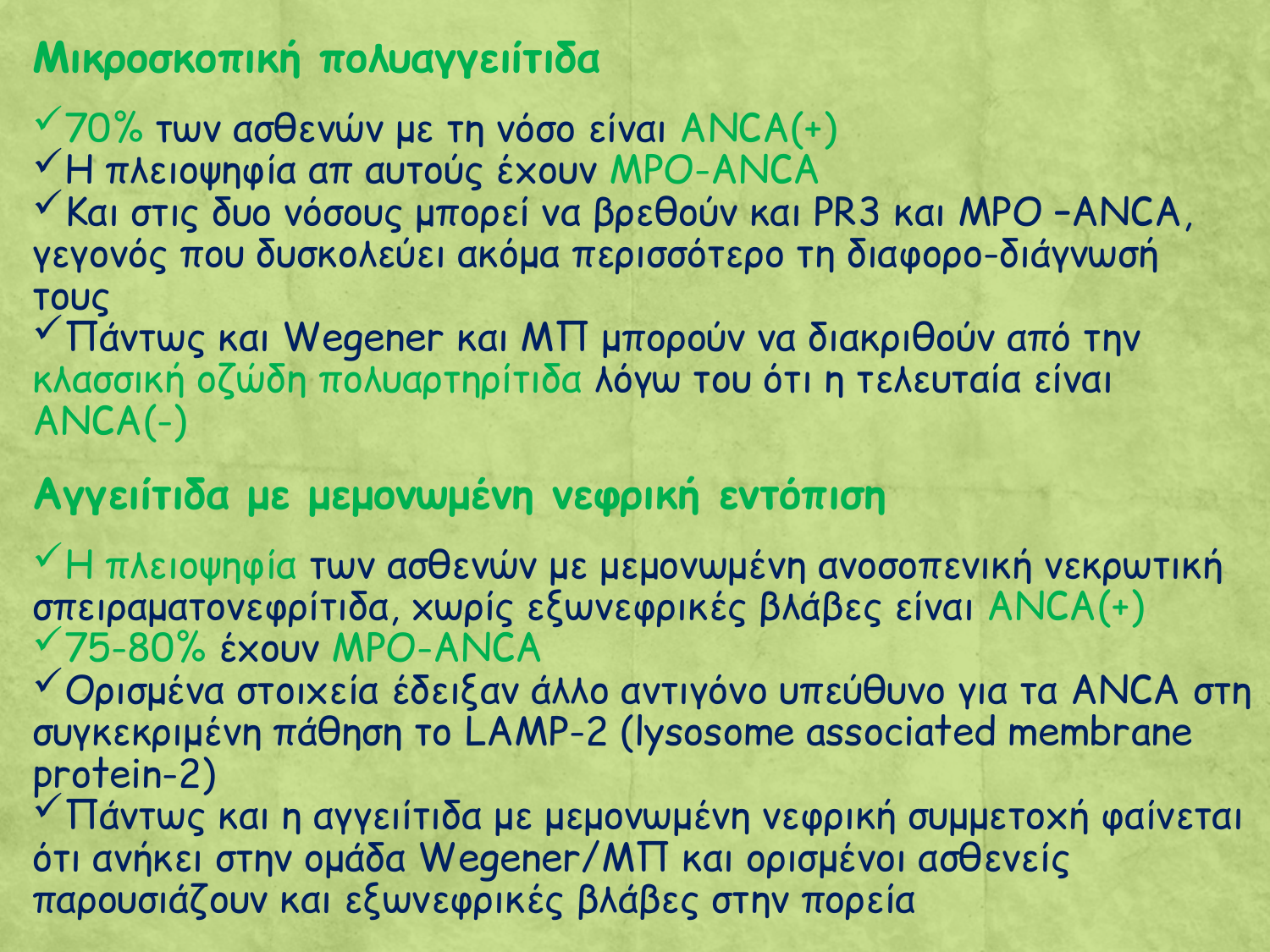

Μικροσκοπική πολυαγγειίτιδα

70% των ασθενών με τη νόσο είναι ANCA(+)
Η πλειοψηφία απ αυτούς έχουν MPO-ANCA
Και στις δυο νόσους μπορεί να βρεθούν και PR3 και MPO –ANCA, γεγονός που δυσκολεύει ακόμα περισσότερο τη διαφορο-διάγνωσή τους
Πάντως και Wegener και ΜΠ μπορούν να διακριθούν από την κλασσική οζώδη πολυαρτηρίτιδα λόγω του ότι η τελευταία είναι ANCA(-)
Αγγειίτιδα με μεμονωμένη νεφρική εντόπιση

Η πλειοψηφία των ασθενών με μεμονωμένη ανοσοπενική νεκρωτική σπειραματονεφρίτιδα, χωρίς εξωνεφρικές βλάβες είναι ANCA(+)
75-80% έχουν MPO-ANCA
Ορισμένα στοιχεία έδειξαν άλλο αντιγόνο υπεύθυνο για τα ANCA στη συγκεκριμένη πάθηση το LAMP-2 (lysosome associated membrane protein-2)
Πάντως και η αγγειίτιδα με μεμονωμένη νεφρική συμμετοχή φαίνεται ότι ανήκει στην ομάδα Wegener/ΜΠ και ορισμένοι ασθενείς παρουσιάζουν και εξωνεφρικές βλάβες στην πορεία